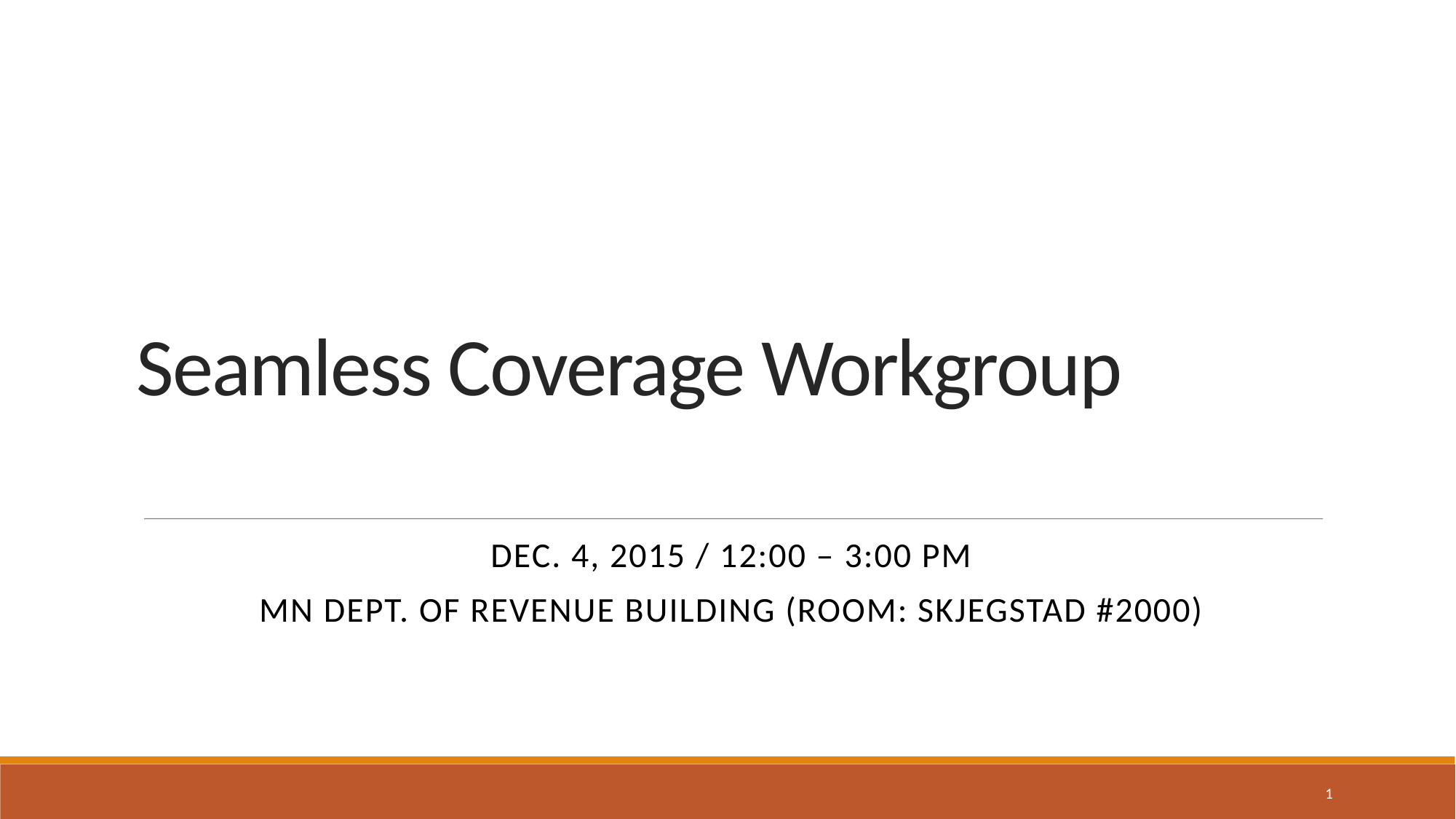

# Seamless Coverage Workgroup
Dec. 4, 2015 / 12:00 – 3:00 PM
MN Dept. of Revenue Building (Room: Skjegstad #2000)
1